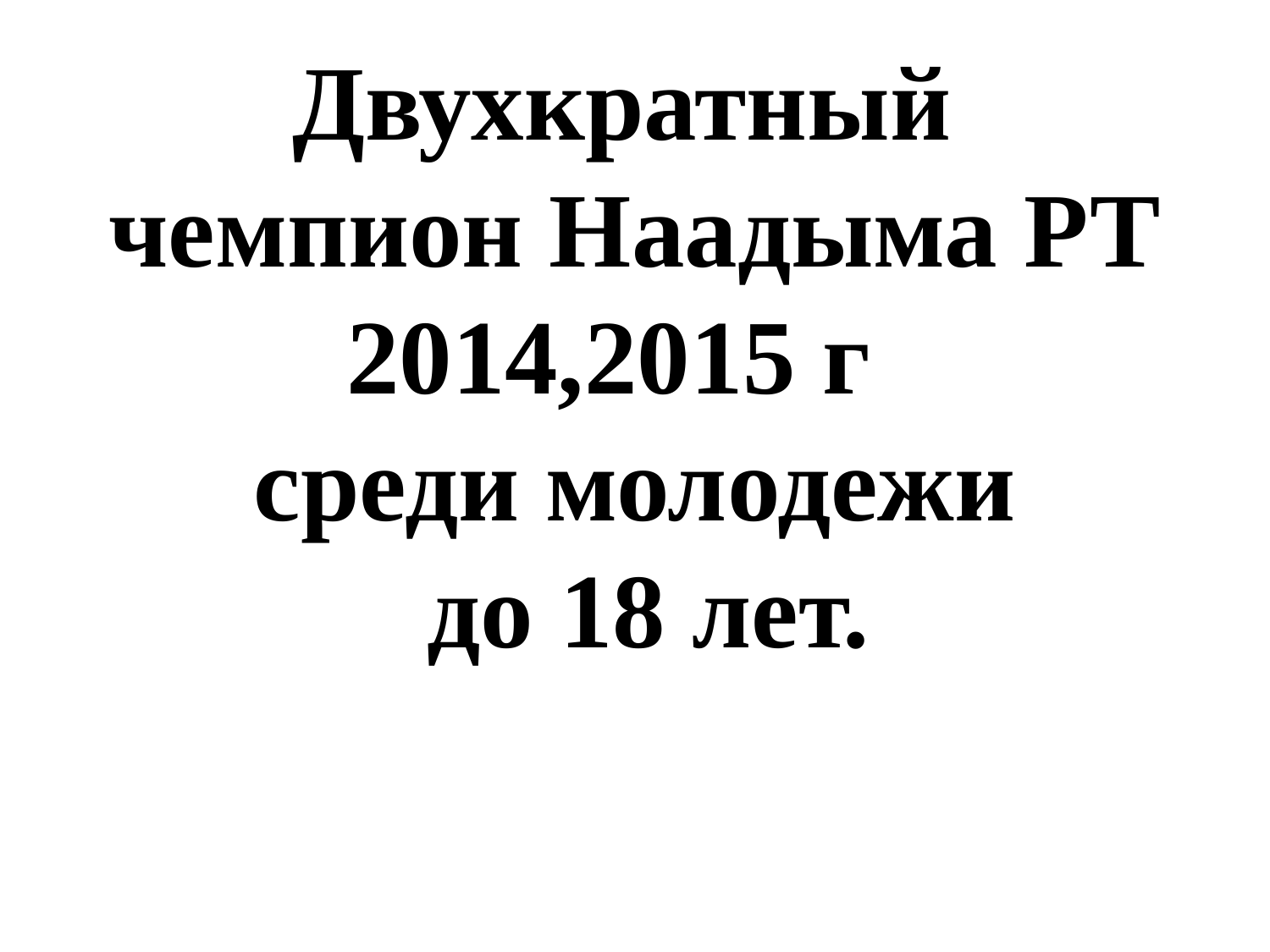

# Двухкратный  чемпион Наадыма РТ 2014,2015 г среди молодежи до 18 лет.